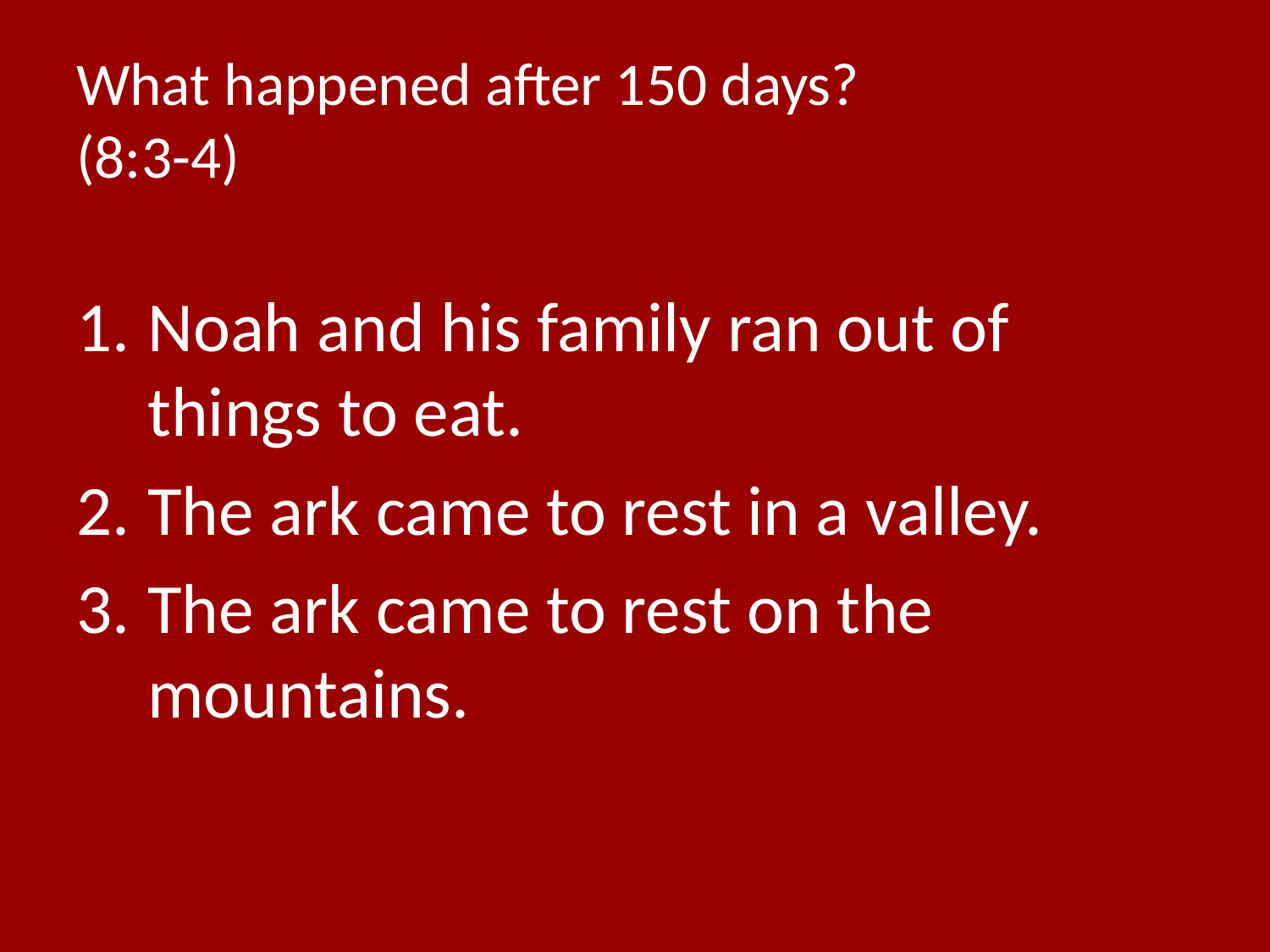

# What happened after 150 days? (8:3-4)
Noah and his family ran out of things to eat.
The ark came to rest in a valley.
The ark came to rest on the mountains.